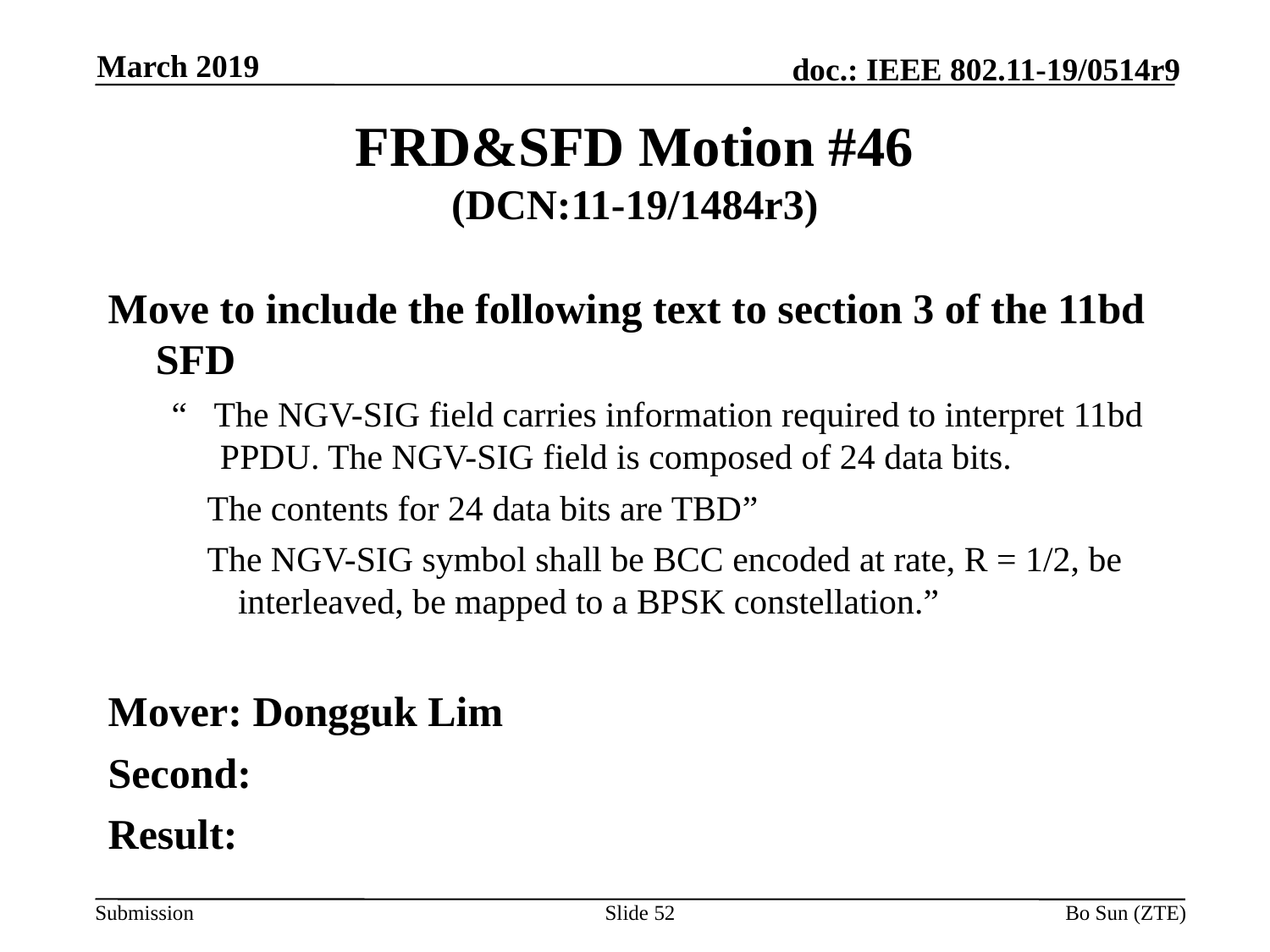

March 2019
# FRD&SFD Motion #46 (DCN:11-19/1484r3)
Move to include the following text to section 3 of the 11bd SFD
“   The NGV-SIG field carries information required to interpret 11bd    PPDU. The NGV-SIG field is composed of 24 data bits.
    The contents for 24 data bits are TBD”
    The NGV-SIG symbol shall be BCC encoded at rate, R = 1/2, be        interleaved, be mapped to a BPSK constellation.”

Mover: Dongguk Lim
Second:
Result:
Slide 52
Bo Sun (ZTE)